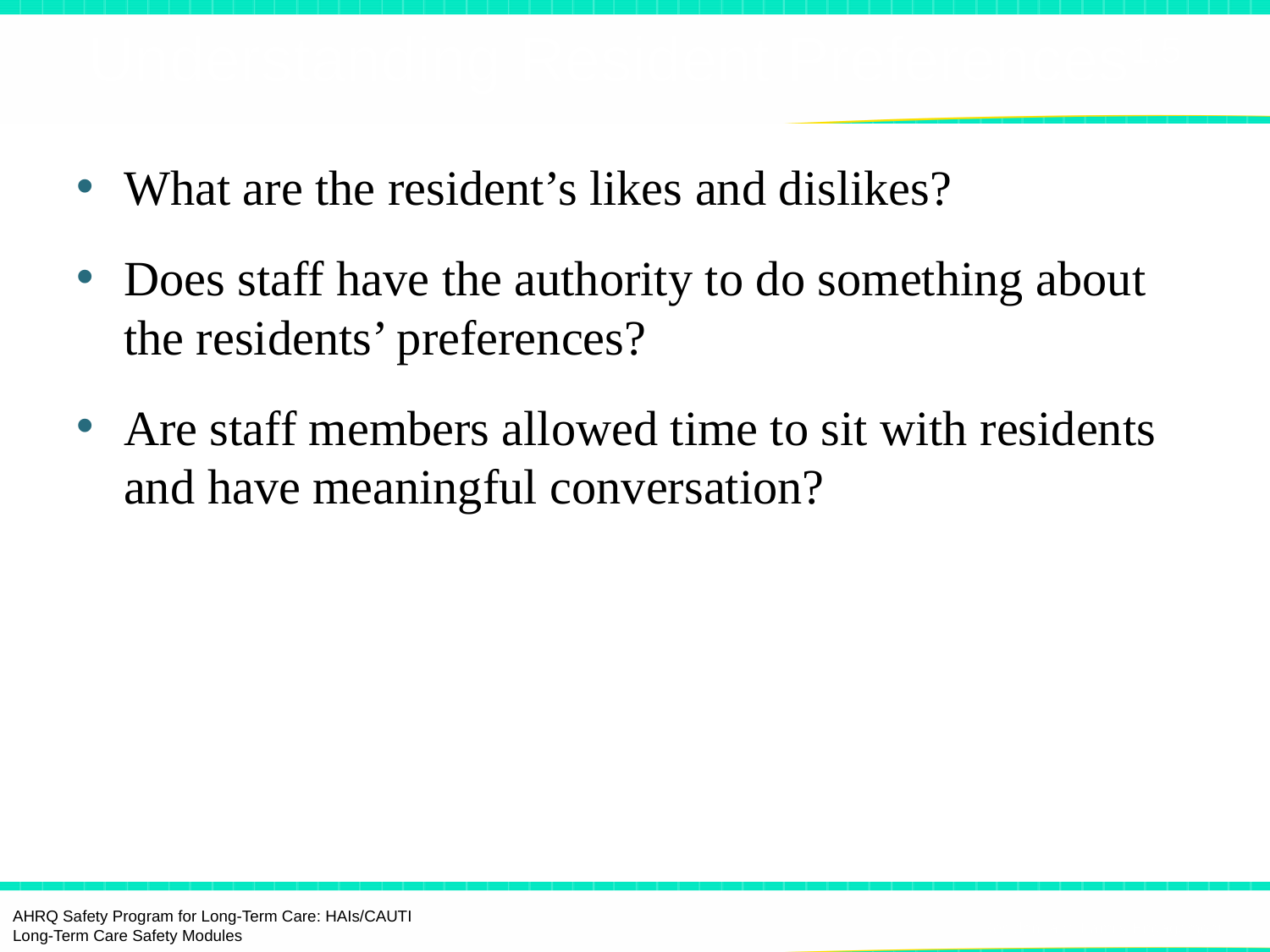

# Understanding Resident Preferences1,5
What are the resident’s likes and dislikes?
Does staff have the authority to do something about the residents’ preferences?
Are staff members allowed time to sit with residents and have meaningful conversation?
AHRQ Safety Program for Long-Term Care: HAIs/CAUTI   Long-Term Care Safety Modules